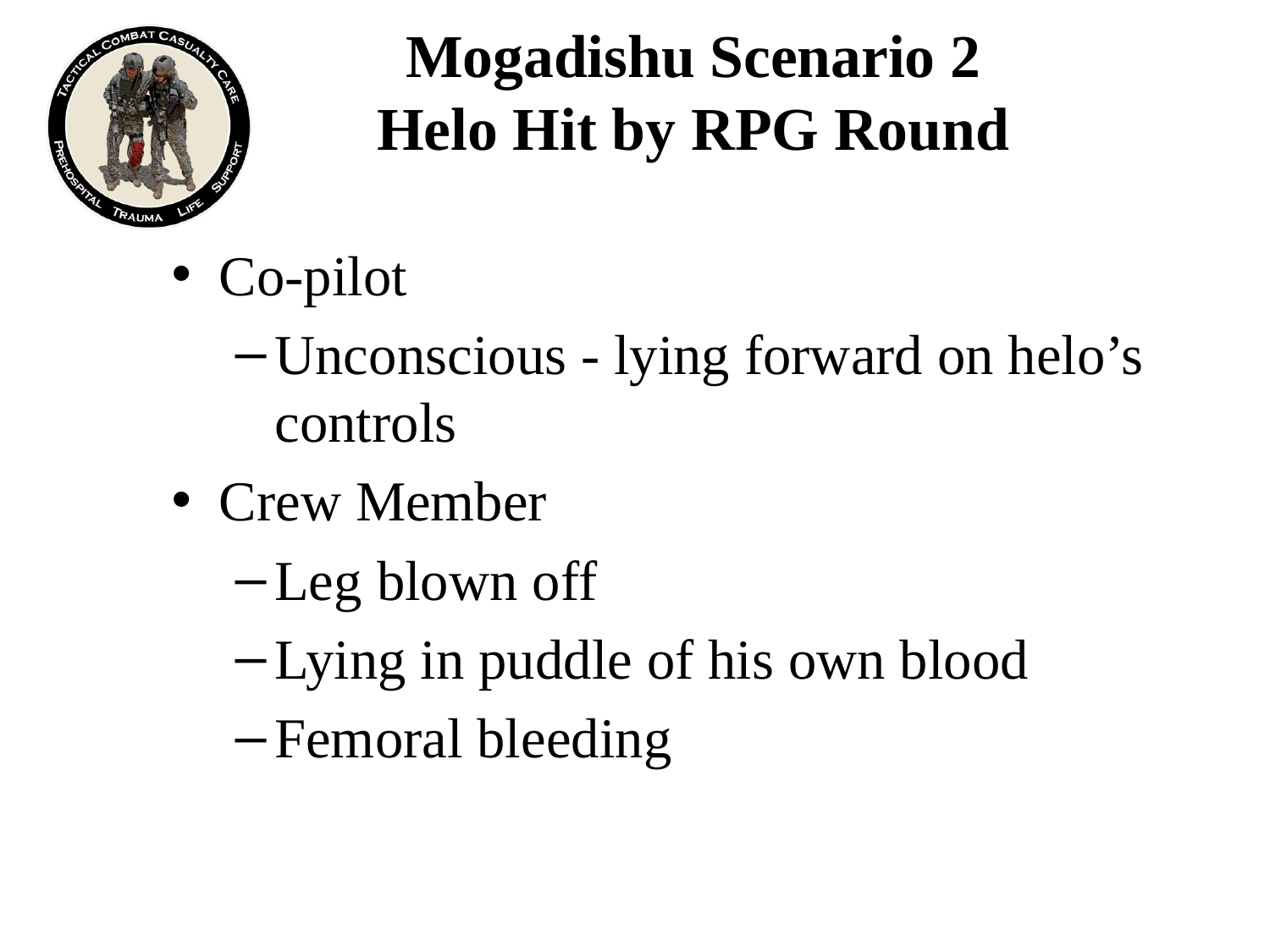

# Mogadishu Scenario 2 Helo Hit by RPG Round
Co-pilot
Unconscious - lying forward on helo’s controls
Crew Member
Leg blown off
Lying in puddle of his own blood
Femoral bleeding